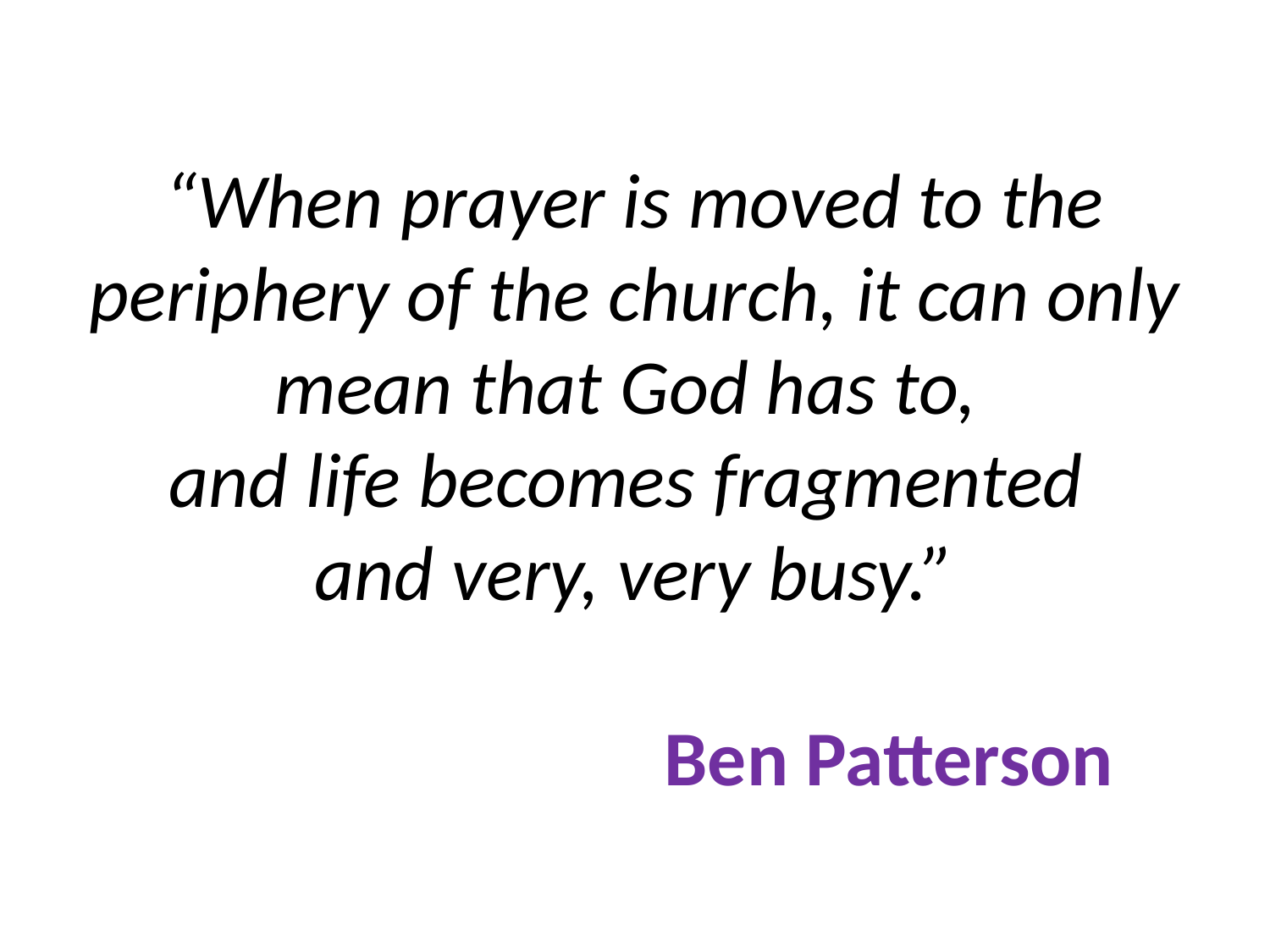

# “When prayer is moved to the periphery of the church, it can only mean that God has to, and life becomes fragmented and very, very busy.” Ben Patterson